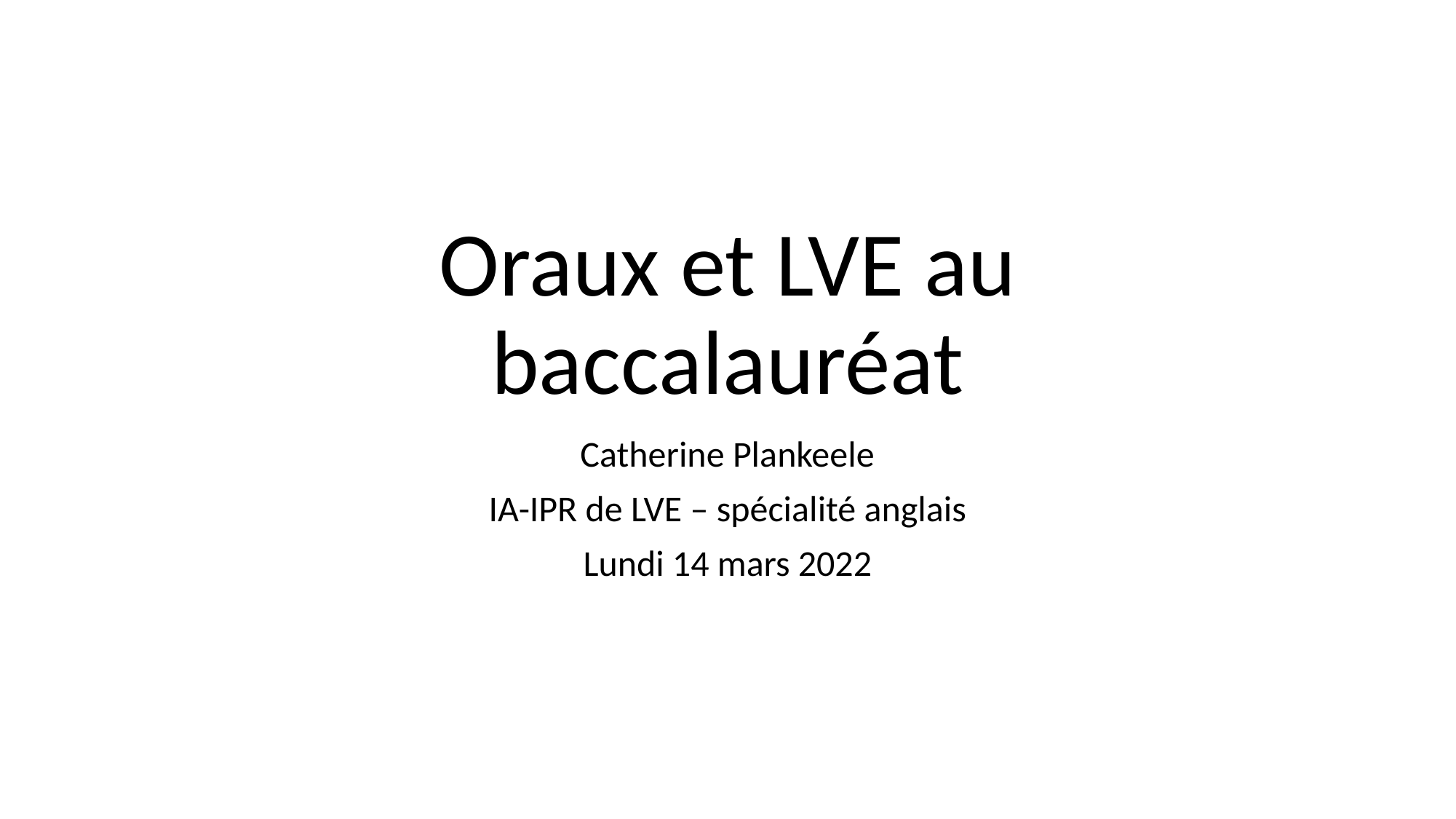

# Oraux et LVE au baccalauréat
Catherine Plankeele
IA-IPR de LVE – spécialité anglais
Lundi 14 mars 2022